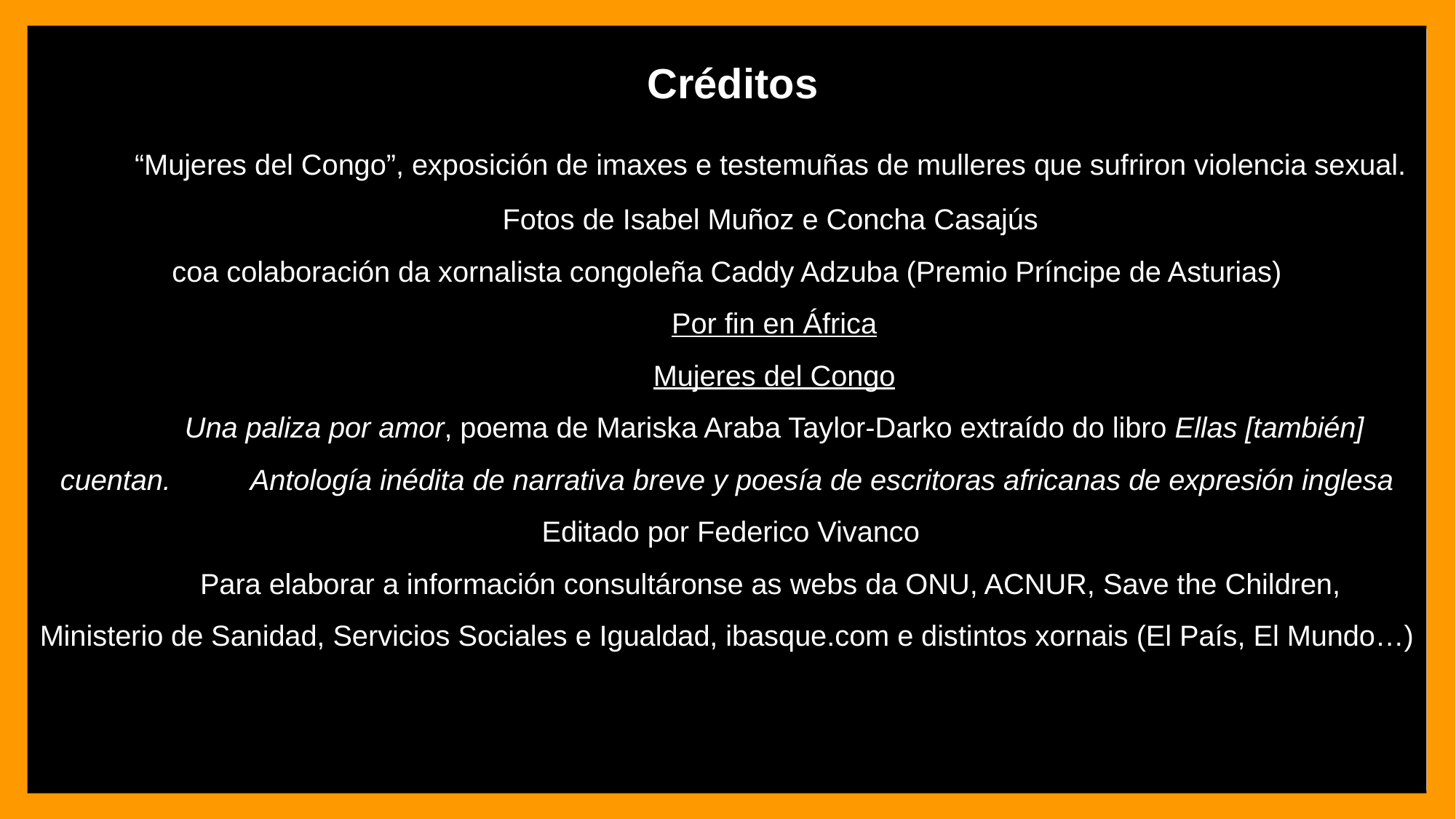

# Créditos “Mujeres del Congo”, exposición de imaxes e testemuñas de mulleres que sufriron violencia sexual. 	Fotos de Isabel Muñoz e Concha Casajús coa colaboración da xornalista congoleña Caddy Adzuba (Premio Príncipe de Asturias) Por fin en África Mujeres del Congo Una paliza por amor, poema de Mariska Araba Taylor-Darko extraído do libro Ellas [también] cuentan. 	Antología inédita de narrativa breve y poesía de escritoras africanas de expresión inglesa Editado por Federico Vivanco Para elaborar a información consultáronse as webs da ONU, ACNUR, Save the Children, Ministerio de Sanidad, Servicios Sociales e Igualdad, ibasque.com e distintos xornais (El País, El Mundo…)